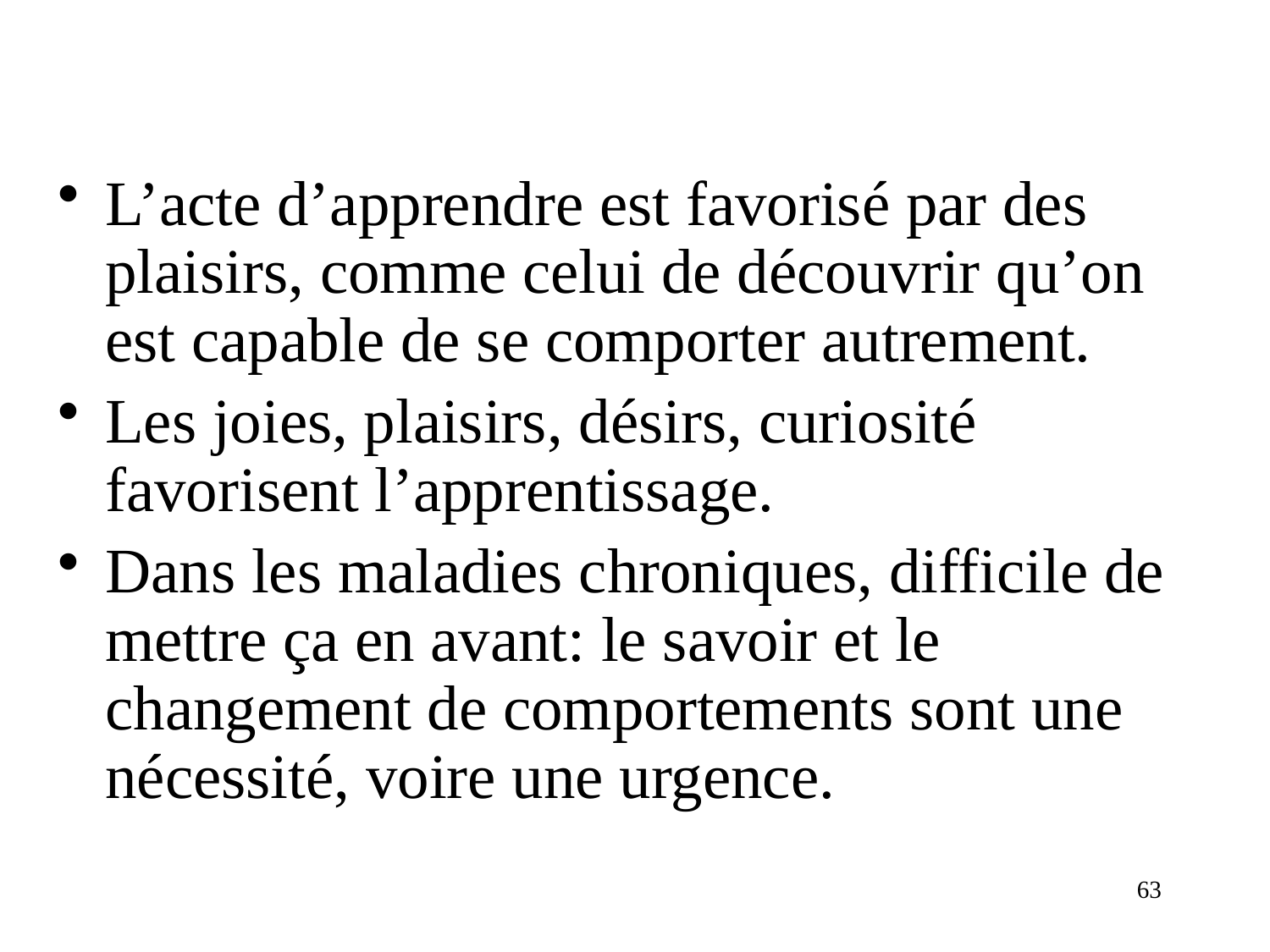

#
L’acte d’apprendre est favorisé par des plaisirs, comme celui de découvrir qu’on est capable de se comporter autrement.
Les joies, plaisirs, désirs, curiosité favorisent l’apprentissage.
Dans les maladies chroniques, difficile de mettre ça en avant: le savoir et le changement de comportements sont une nécessité, voire une urgence.
63